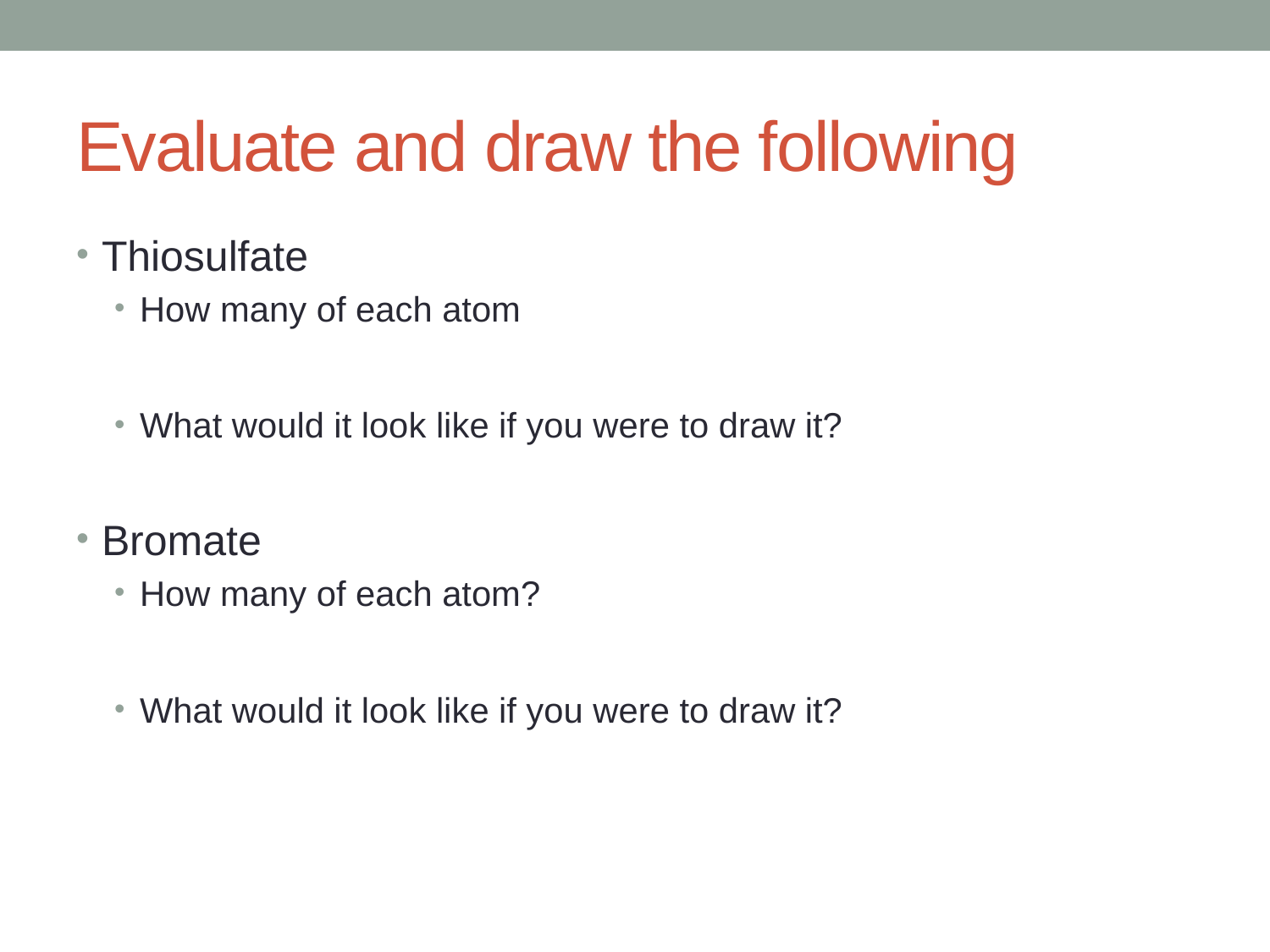

# Evaluate and draw the following
Thiosulfate
How many of each atom

What would it look like if you were to draw it?

Bromate
How many of each atom?

What would it look like if you were to draw it?